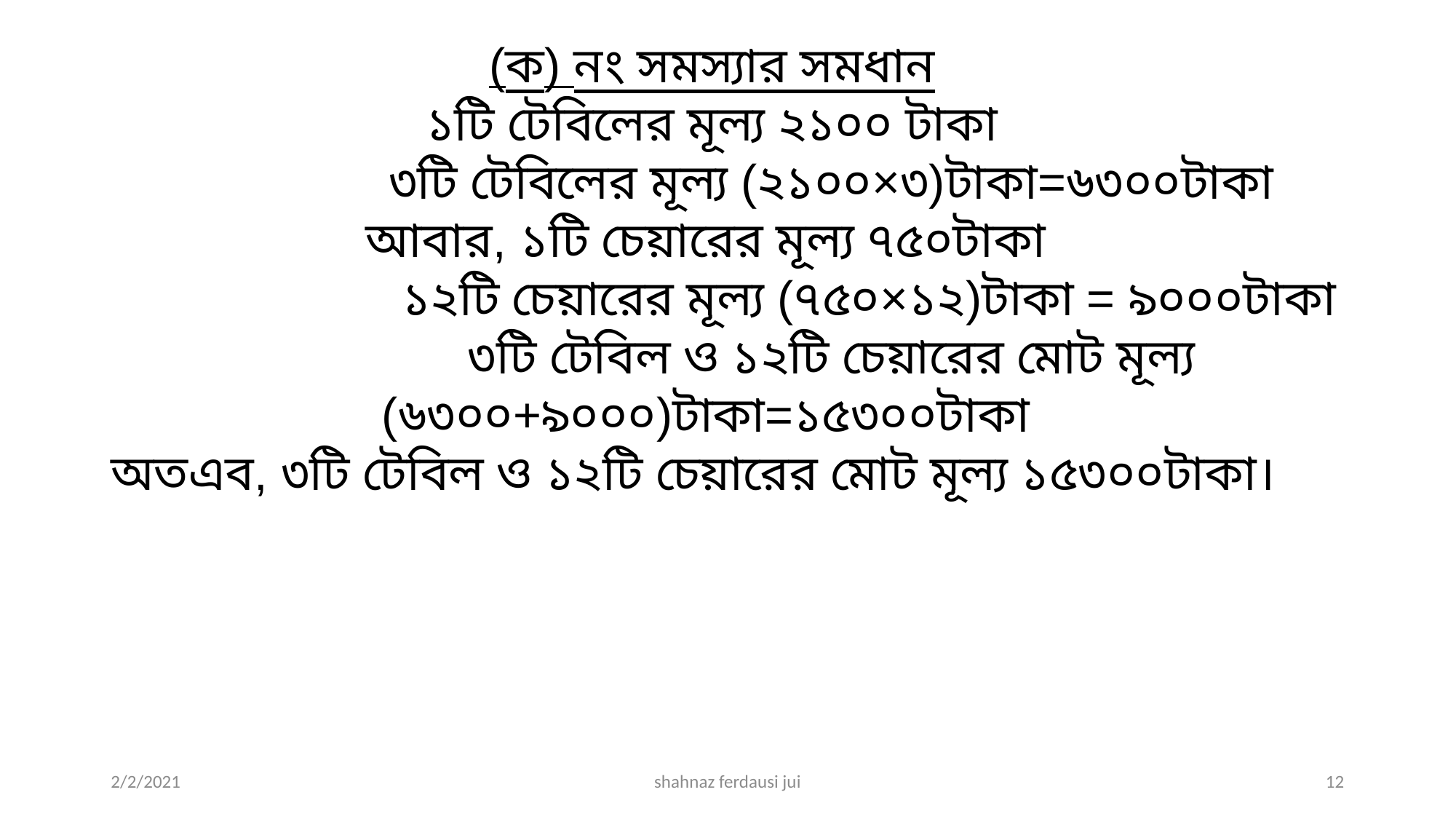

(ক) নং সমস্যার সমধান
১টি টেবিলের মূল্য ২১০০ টাকা
                   ৩টি টেবিলের মূল্য (২১০০×৩)টাকা=৬৩০০টাকা
আবার, ১টি চেয়ারের মূল্য ৭৫০টাকা
                          ১২টি চেয়ারের মূল্য (৭৫০×১২)টাকা = ৯০০০টাকা
                   ৩টি টেবিল ও ১২টি চেয়ারের মোট মূল্য (৬৩০০+৯০০০)টাকা=১৫৩০০টাকা
অতএব, ৩টি টেবিল ও ১২টি চেয়ারের মোট মূল্য ১৫৩০০টাকা।

2/2/2021
shahnaz ferdausi jui
12